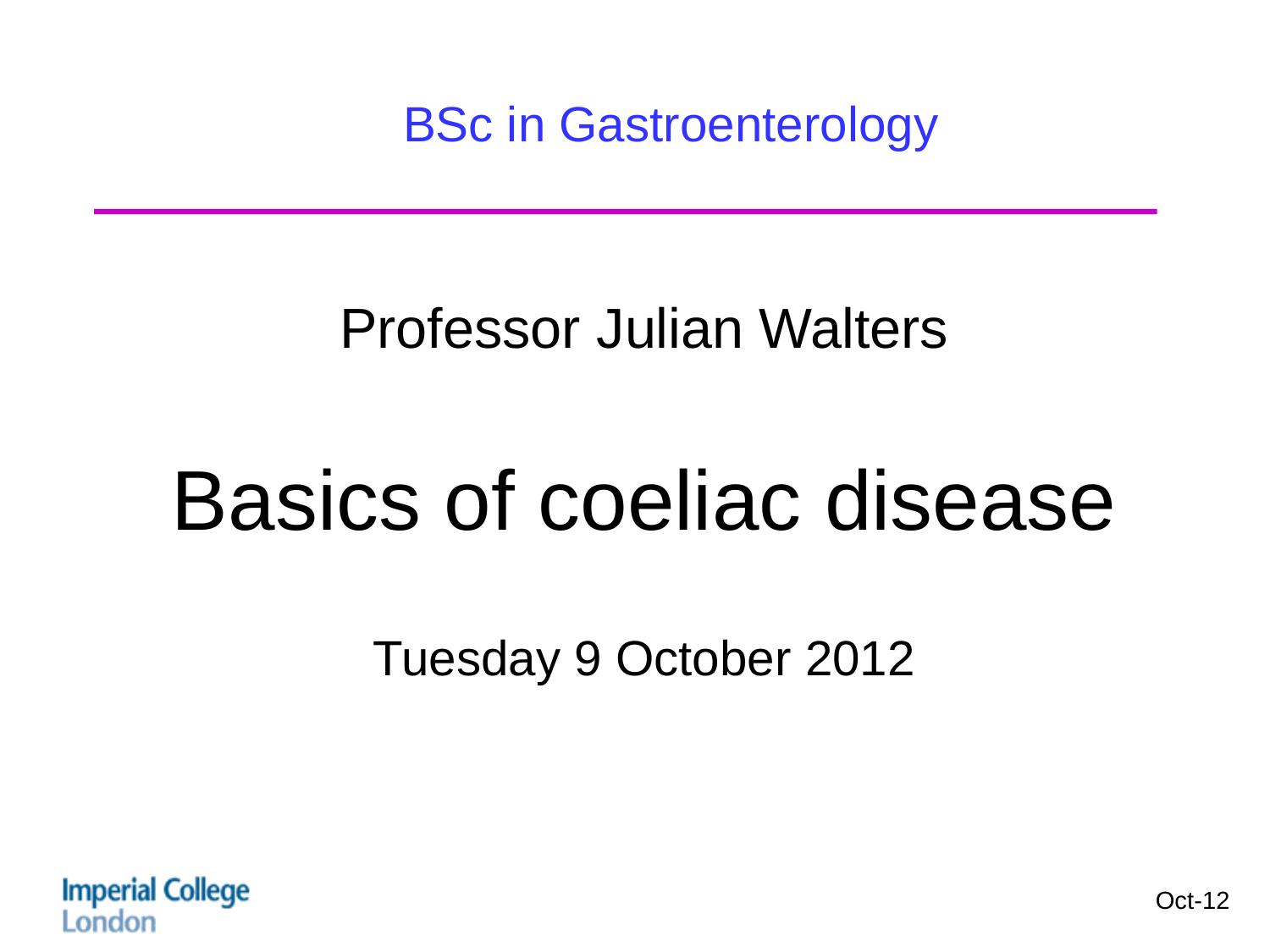

# BSc in Gastroenterology
Professor Julian Walters

Basics of coeliac disease

Tuesday 9 October 2012
Oct-12